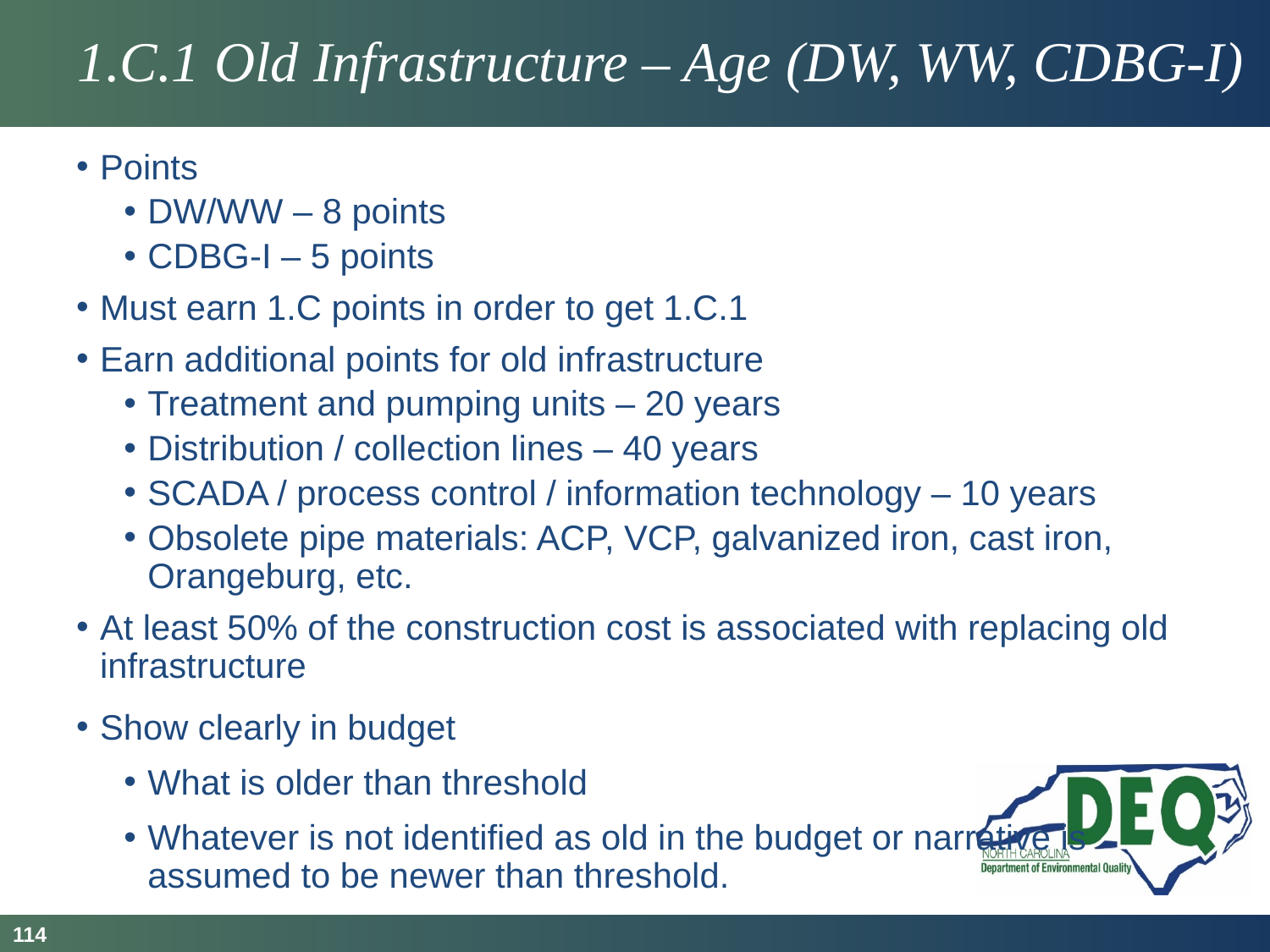

# 1.C.1 Old Infrastructure – Age (DW, WW, CDBG-I)
Points
DW/WW – 8 points
CDBG-I – 5 points
Must earn 1.C points in order to get 1.C.1
Earn additional points for old infrastructure
Treatment and pumping units – 20 years
Distribution / collection lines – 40 years
SCADA / process control / information technology – 10 years
Obsolete pipe materials: ACP, VCP, galvanized iron, cast iron, Orangeburg, etc.
At least 50% of the construction cost is associated with replacing old infrastructure
Show clearly in budget
What is older than threshold
Whatever is not identified as old in the budget or narrative is assumed to be newer than threshold.

114